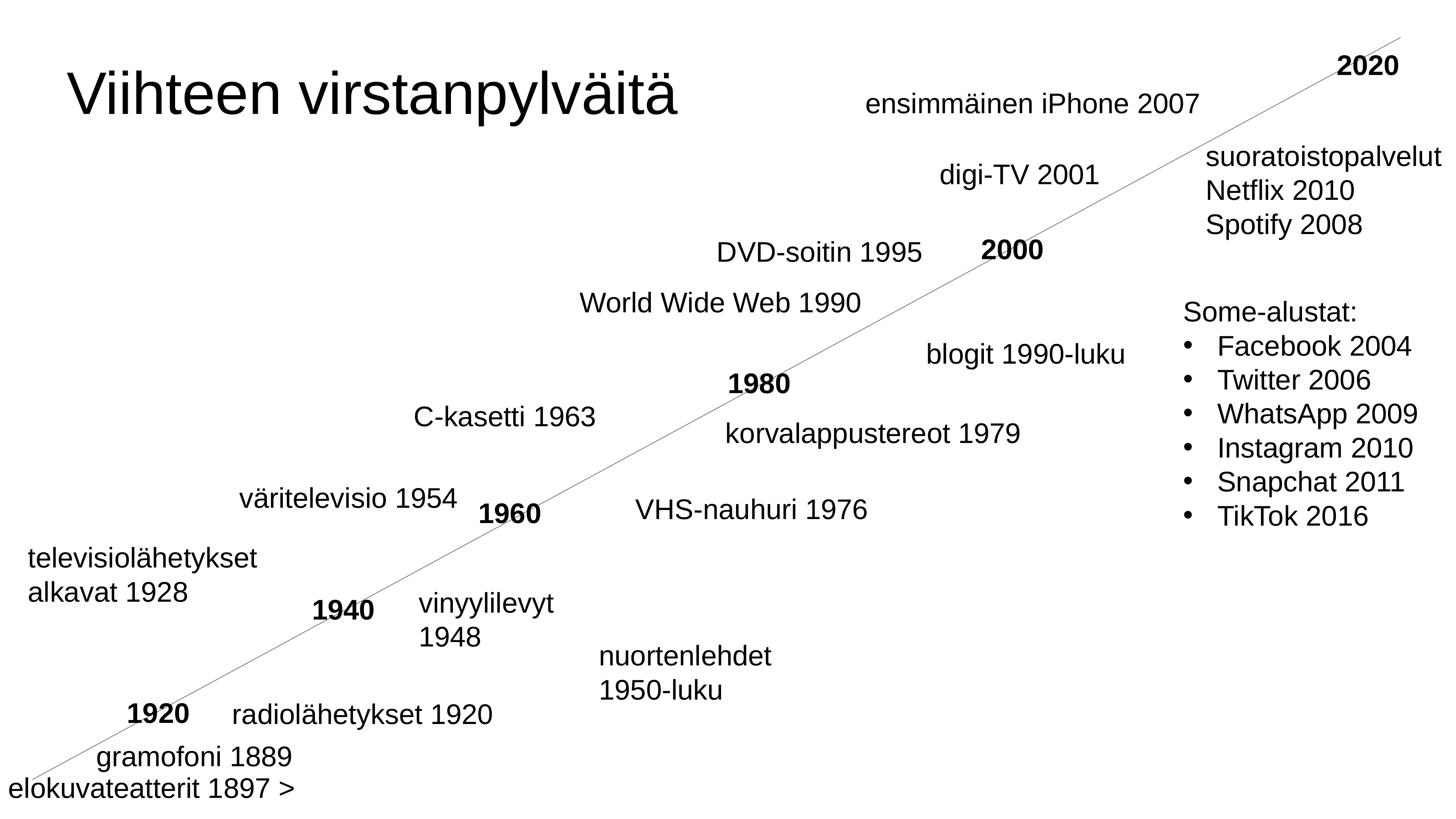

2020
Viihteen virstanpylväitä

ensimmäinen iPhone 2007
suoratoistopalvelut
Netflix 2010
Spotify 2008
digi-TV 2001
2000
DVD-soitin 1995
World Wide Web 1990
Some-alustat:
Facebook 2004
Twitter 2006
WhatsApp 2009
Instagram 2010
Snapchat 2011
TikTok 2016

blogit 1990-luku
1980

C-kasetti 1963
korvalappustereot 1979
väritelevisio 1954
VHS-nauhuri 1976
1960

televisiolähetykset alkavat 1928
vinyylilevyt 1948
1940
nuortenlehdet 1950-luku
1920
radiolähetykset 1920
gramofoni 1889
elokuvateatterit 1897 >